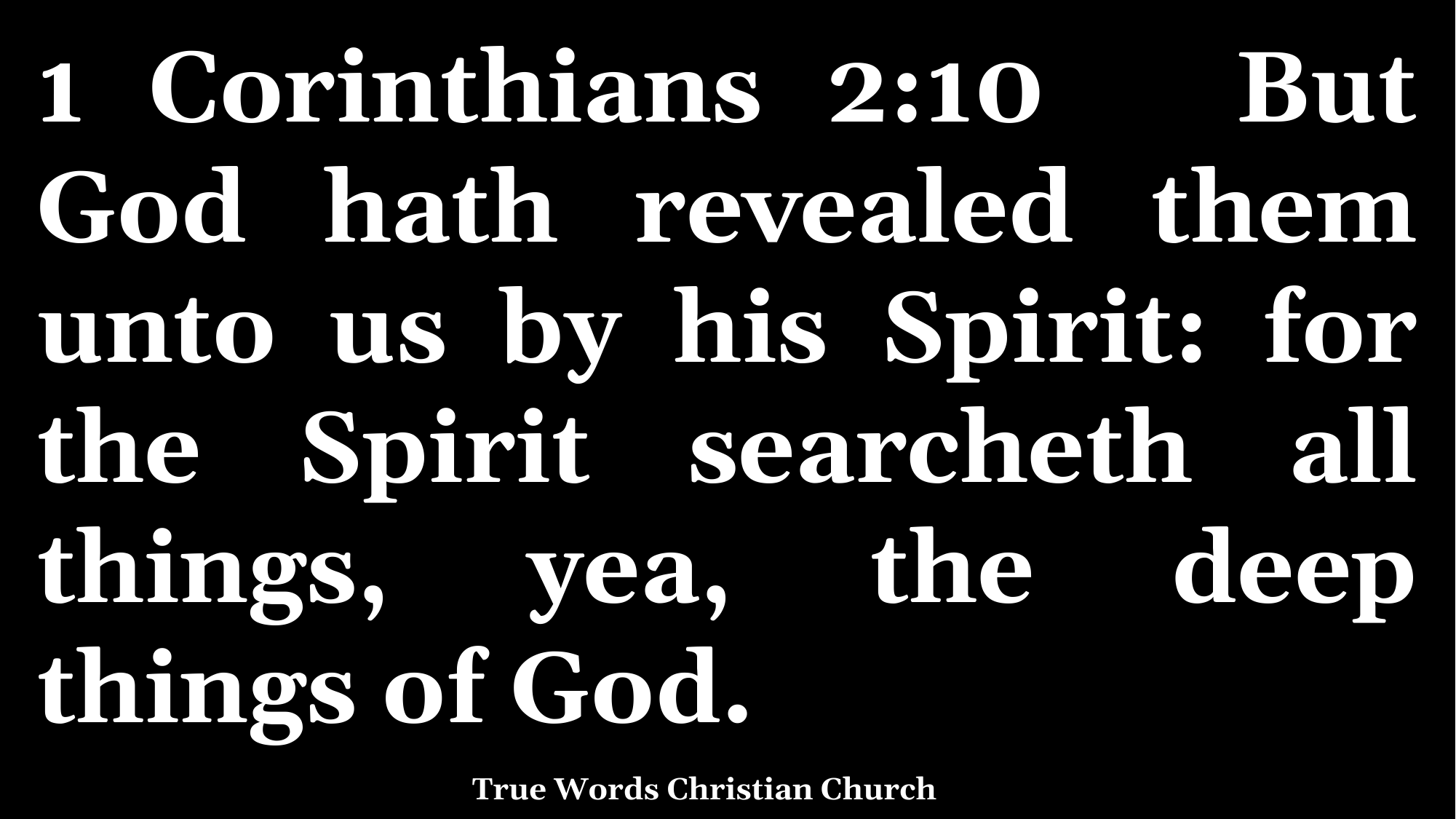

1 Corinthians 2:10   But God hath revealed them unto us by his Spirit: for the Spirit searcheth all things, yea, the deep things of God.
True Words Christian Church